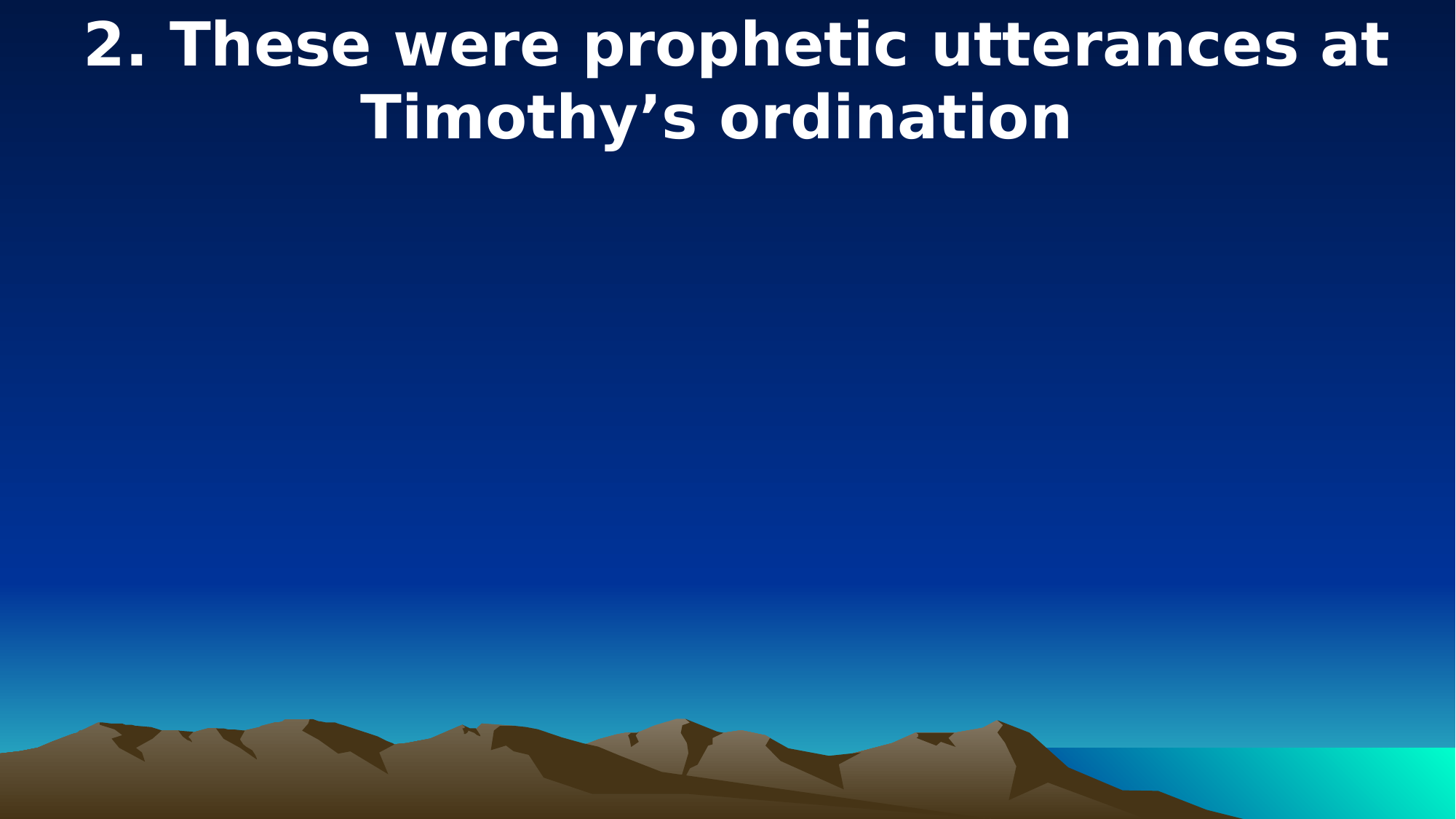

2. These were prophetic utterances at Timothy’s ordination